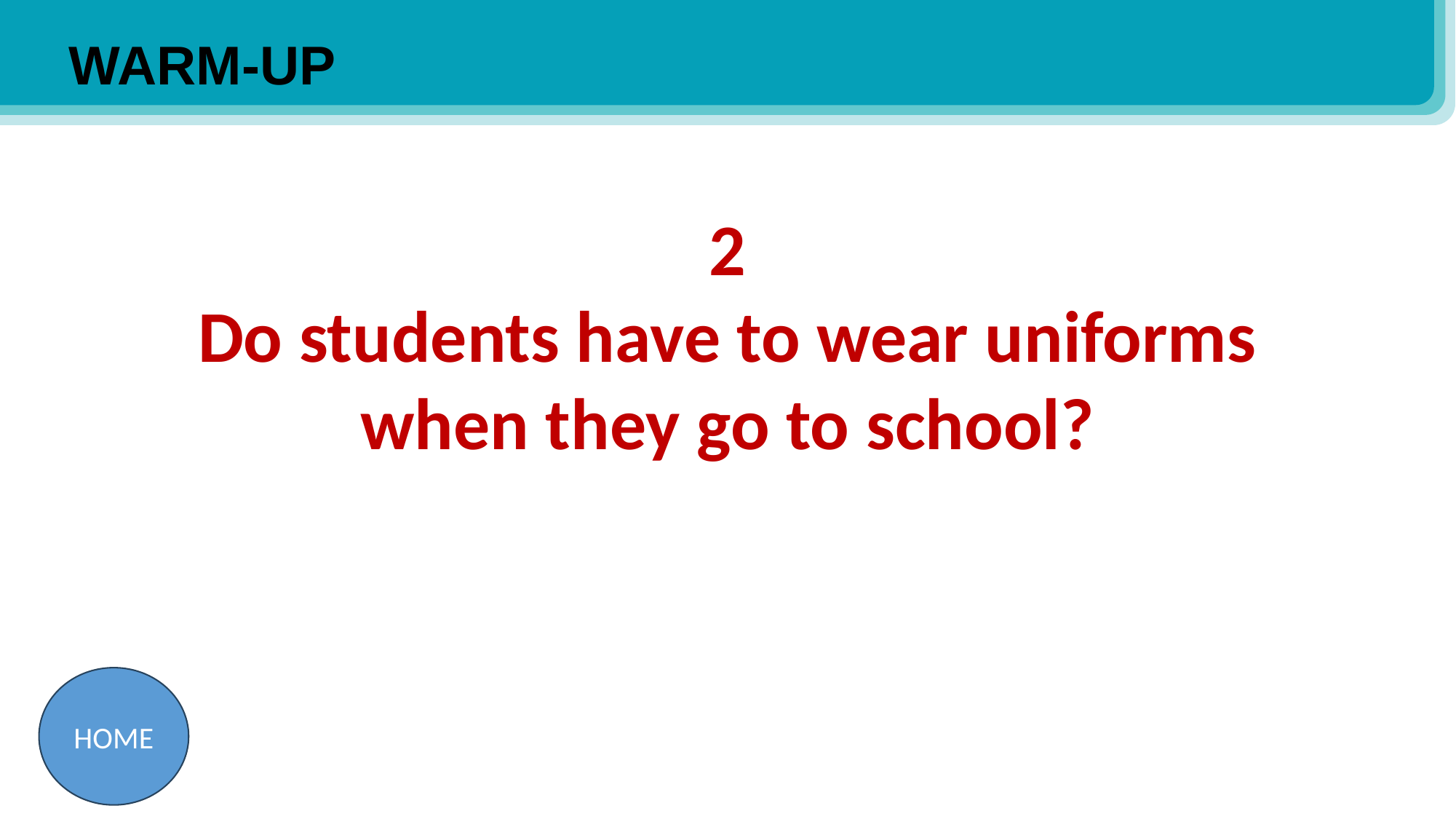

WARM-UP
2
Do students have to wear uniforms when they go to school?
HOME